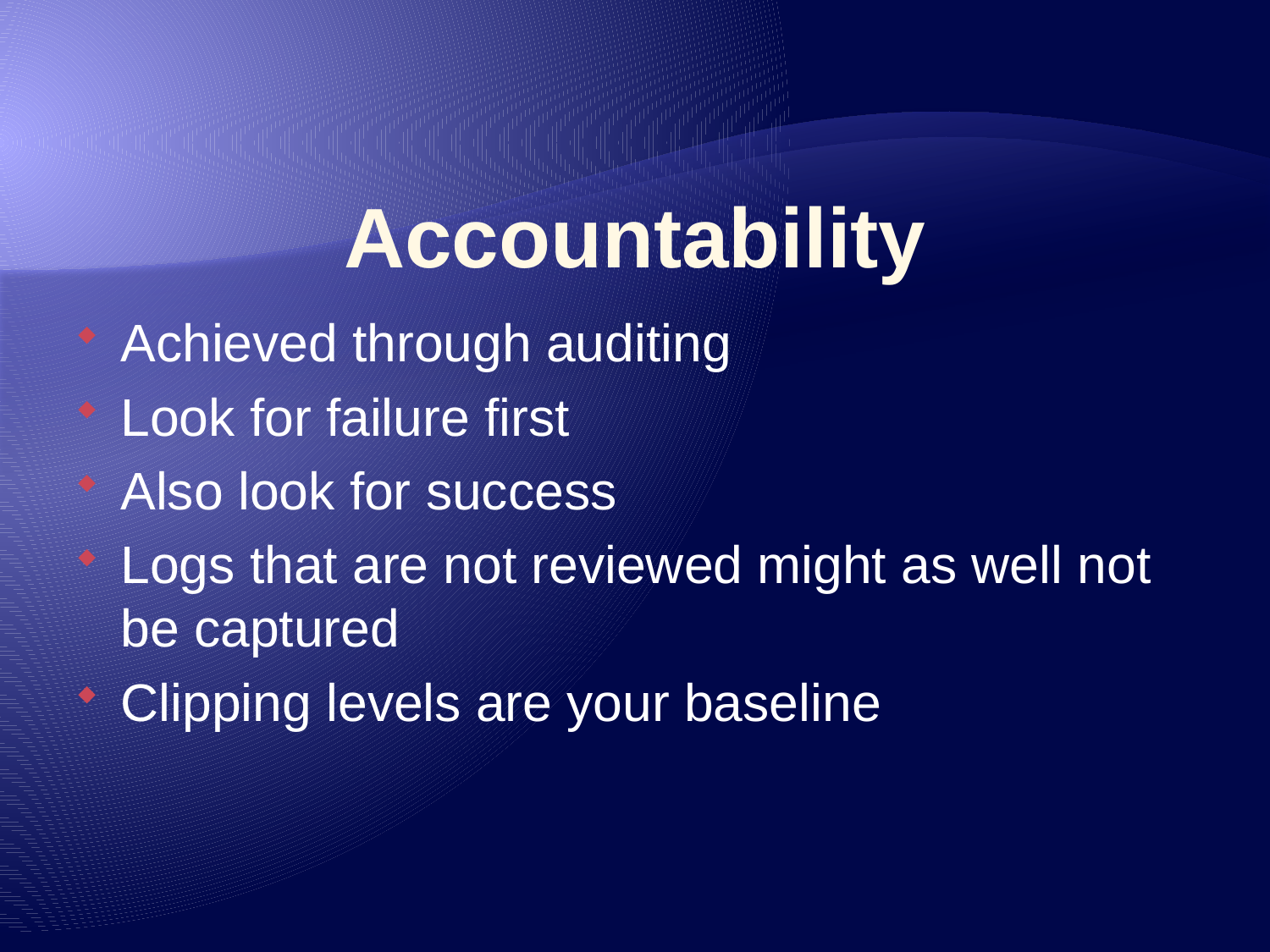

# Accountability
Achieved through auditing
Look for failure first
Also look for success
Logs that are not reviewed might as well not be captured
Clipping levels are your baseline